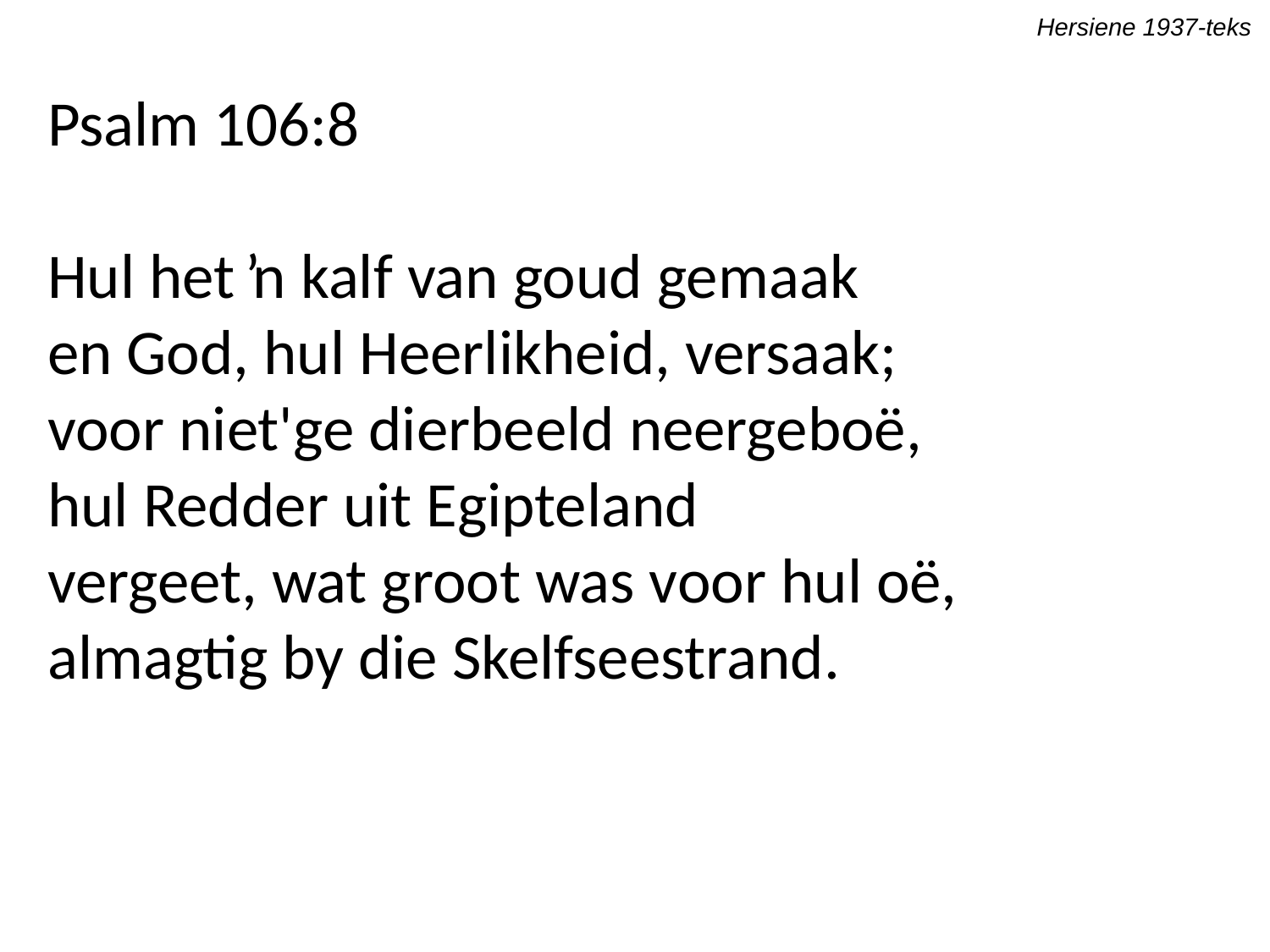

Hersiene 1937-teks
Psalm 106:8

Hul het ŉ kalf van goud gemaak
en God, hul Heerlikheid, versaak;
voor niet'ge dierbeeld neergeboë,
hul Redder uit Egipteland
vergeet, wat groot was voor hul oë,
almagtig by die Skelfseestrand.